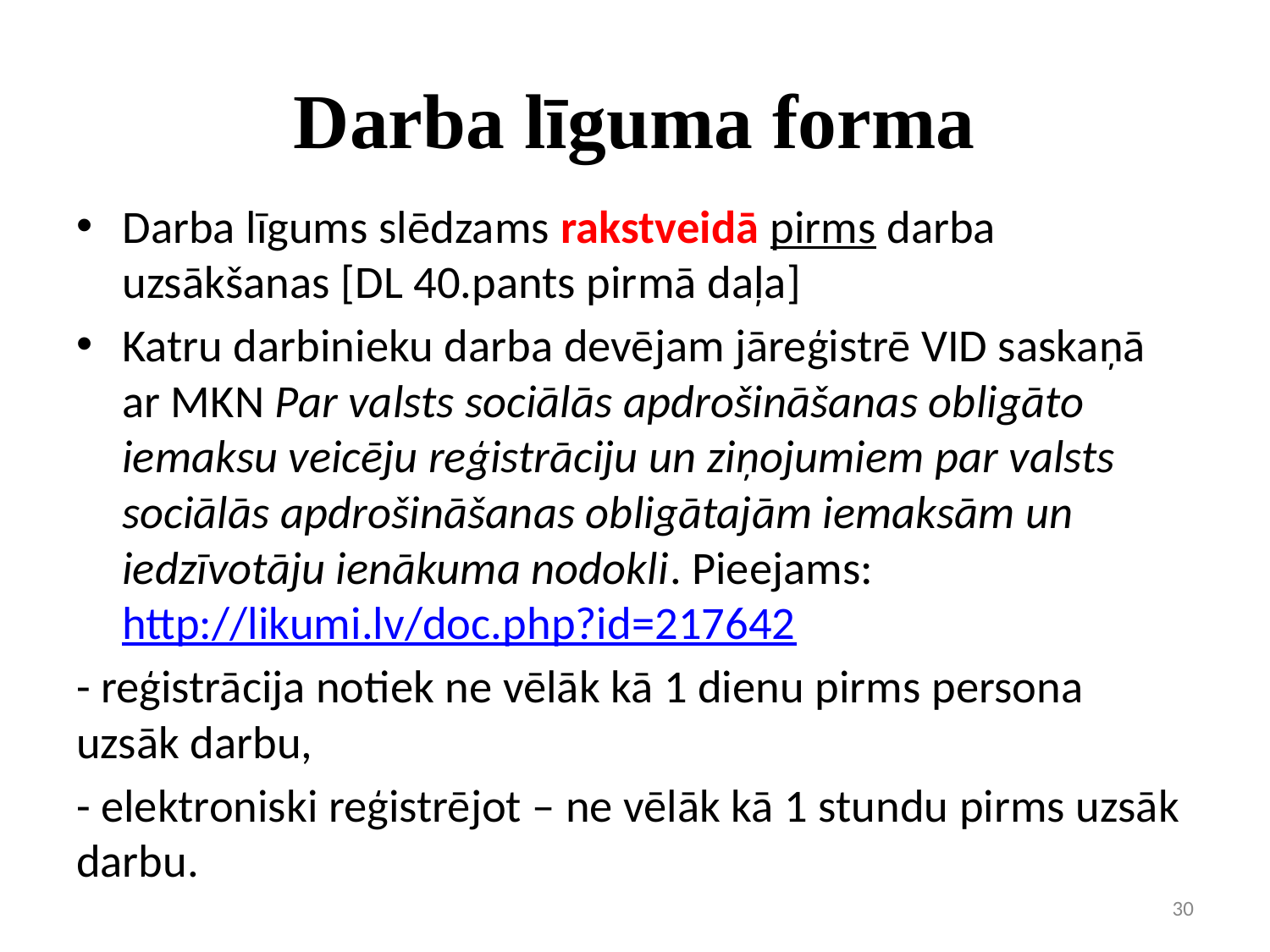

# Darba līguma forma
Darba līgums slēdzams rakstveidā pirms darba uzsākšanas [DL 40.pants pirmā daļa]
Katru darbinieku darba devējam jāreģistrē VID saskaņā ar MKN Par valsts sociālās apdrošināšanas obligāto iemaksu veicēju reģistrāciju un ziņojumiem par valsts sociālās apdrošināšanas obligātajām iemaksām un iedzīvotāju ienākuma nodokli. Pieejams: http://likumi.lv/doc.php?id=217642
- reģistrācija notiek ne vēlāk kā 1 dienu pirms persona uzsāk darbu,
- elektroniski reģistrējot – ne vēlāk kā 1 stundu pirms uzsāk darbu.
30